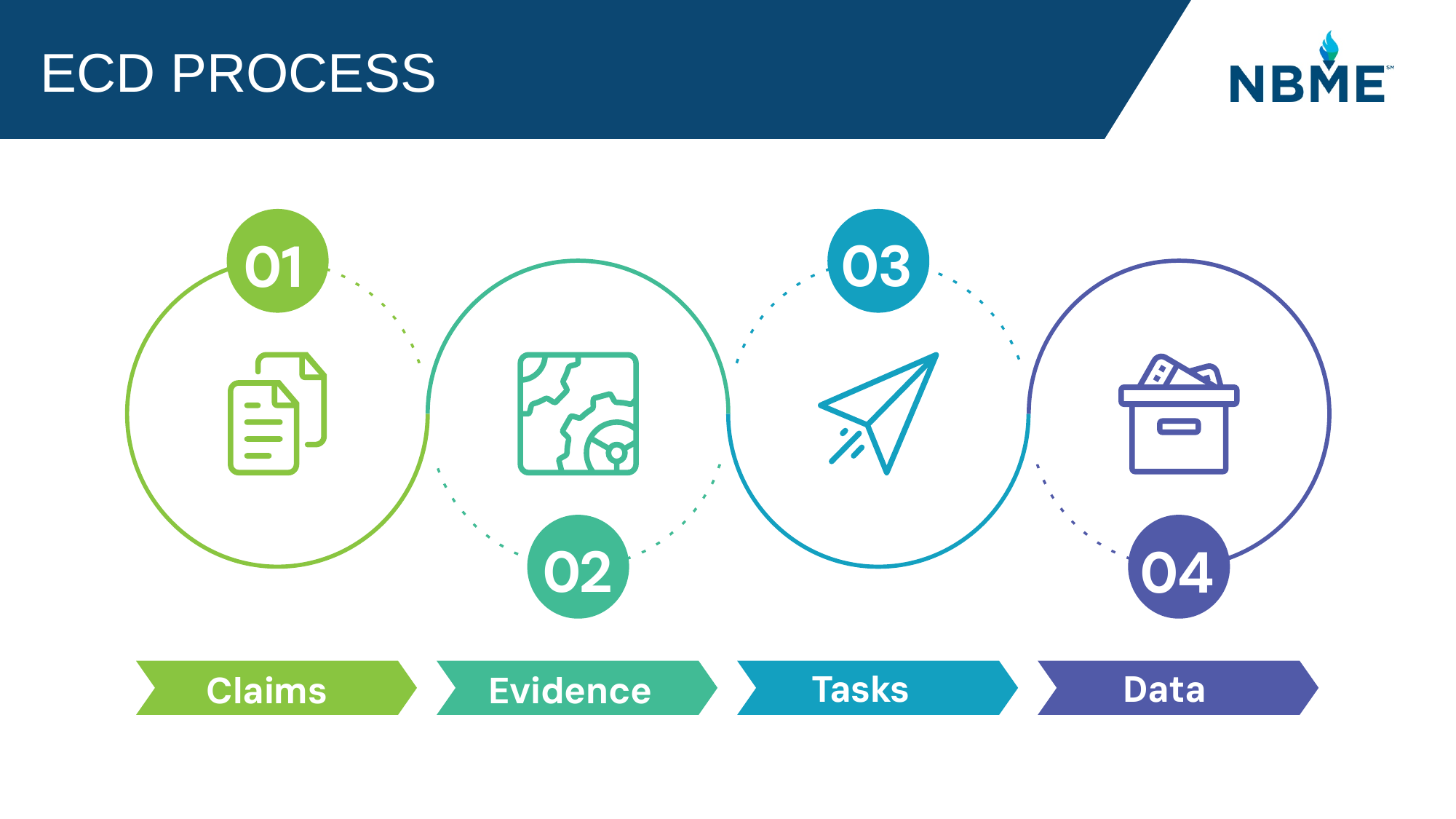

# ECD process

03
01

02
04

Tasks
Data
Claims
Evidence